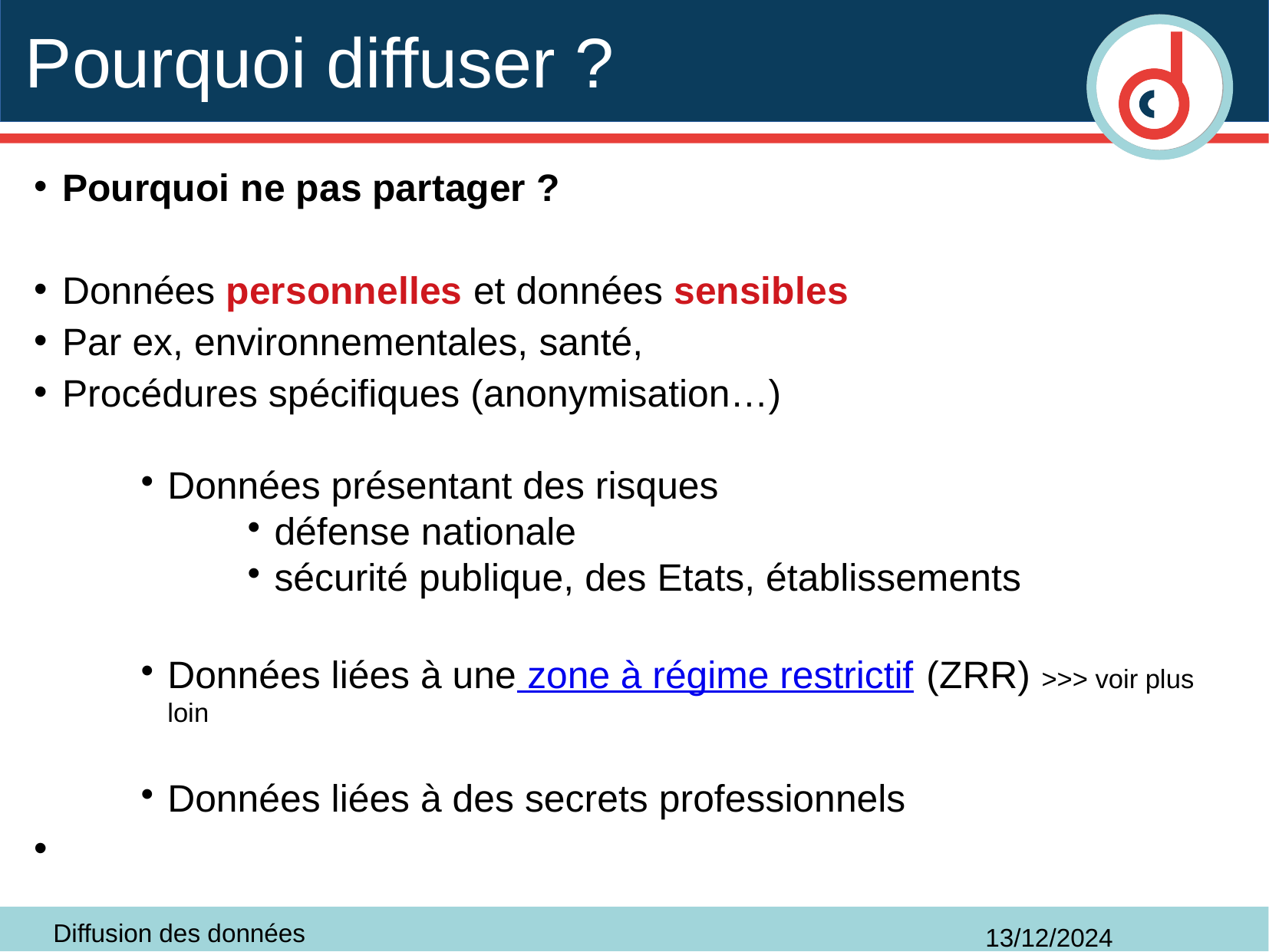

# Pourquoi diffuser ?
Pourquoi ne pas partager ?

Données personnelles et données sensibles
Par ex, environnementales, santé,
Procédures spécifiques (anonymisation…)

Données présentant des risques
défense nationale
sécurité publique, des Etats, établissements

Données liées à une zone à régime restrictif (ZRR) >>> voir plus loin

Données liées à des secrets professionnels

Diffusion des données
13/12/2024